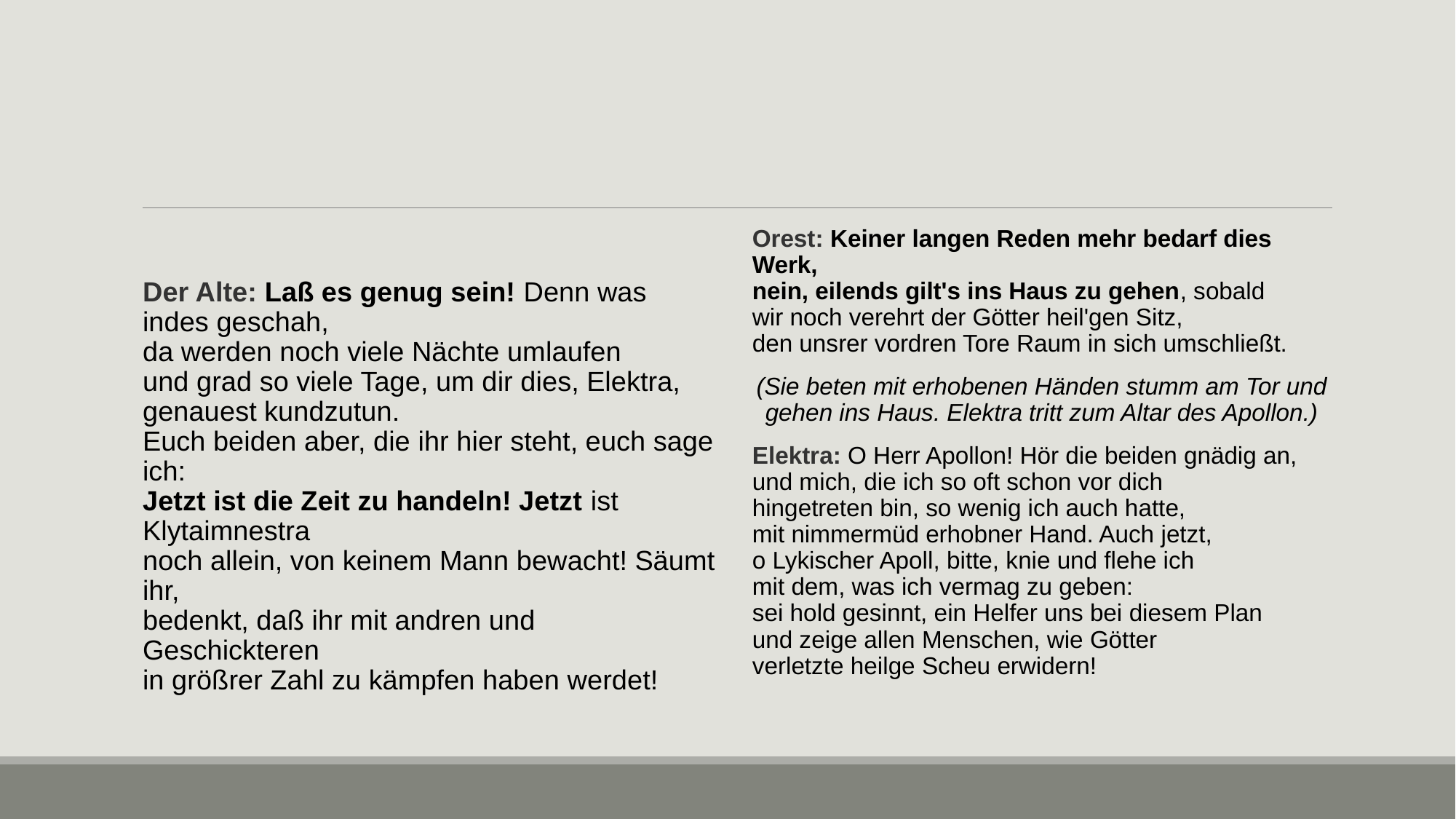

#

Der Alte: Laß es genug sein! Denn was indes geschah,
da werden noch viele Nächte umlaufen
und grad so viele Tage, um dir dies, Elektra,
genauest kundzutun.
Euch beiden aber, die ihr hier steht, euch sage ich:
Jetzt ist die Zeit zu handeln! Jetzt ist Klytaimnestra
noch allein, von keinem Mann bewacht! Säumt ihr,
bedenkt, daß ihr mit andren und Geschickteren
in größrer Zahl zu kämpfen haben werdet!
Orest: Keiner langen Reden mehr bedarf dies Werk,
nein, eilends gilt's ins Haus zu gehen, sobald
wir noch verehrt der Götter heil'gen Sitz,
den unsrer vordren Tore Raum in sich umschließt.
(Sie beten mit erhobenen Händen stumm am Tor und gehen ins Haus. Elektra tritt zum Altar des Apollon.)
Elektra: O Herr Apollon! Hör die beiden gnädig an,
und mich, die ich so oft schon vor dich
hingetreten bin, so wenig ich auch hatte,
mit nimmermüd erhobner Hand. Auch jetzt,
o Lykischer Apoll, bitte, knie und flehe ich
mit dem, was ich vermag zu geben:
sei hold gesinnt, ein Helfer uns bei diesem Plan
und zeige allen Menschen, wie Götter
verletzte heilge Scheu erwidern!